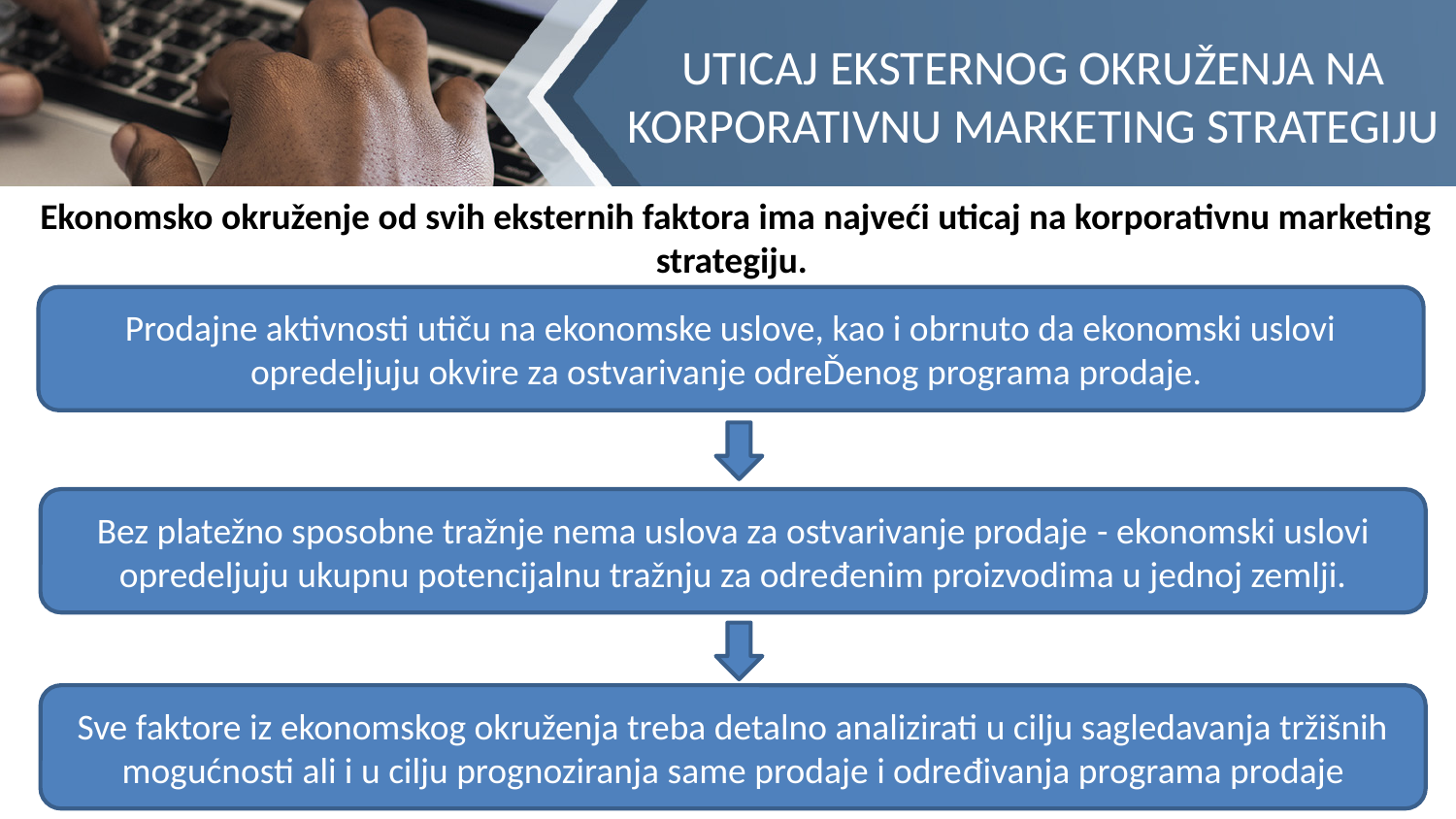

UTICAJ EKSTERNOG OKRUŽENJA NA KORPORATIVNU MARKETING STRATEGIJU
Ekonomsko okruženje od svih eksternih faktora ima najveći uticaj na korporativnu marketing strategiju.
Prodajne aktivnosti utiču na ekonomske uslove, kao i obrnuto da ekonomski uslovi opredeljuju okvire za ostvarivanje odreĎenog programa prodaje.

Bez platežno sposobne tražnje nema uslova za ostvarivanje prodaje - ekonomski uslovi opredeljuju ukupnu potencijalnu tražnju za određenim proizvodima u jednoj zemlji.

Sve faktore iz ekonomskog okruženja treba detalno analizirati u cilju sagledavanja tržišnih mogućnosti ali i u cilju prognoziranja same prodaje i određivanja programa prodaje